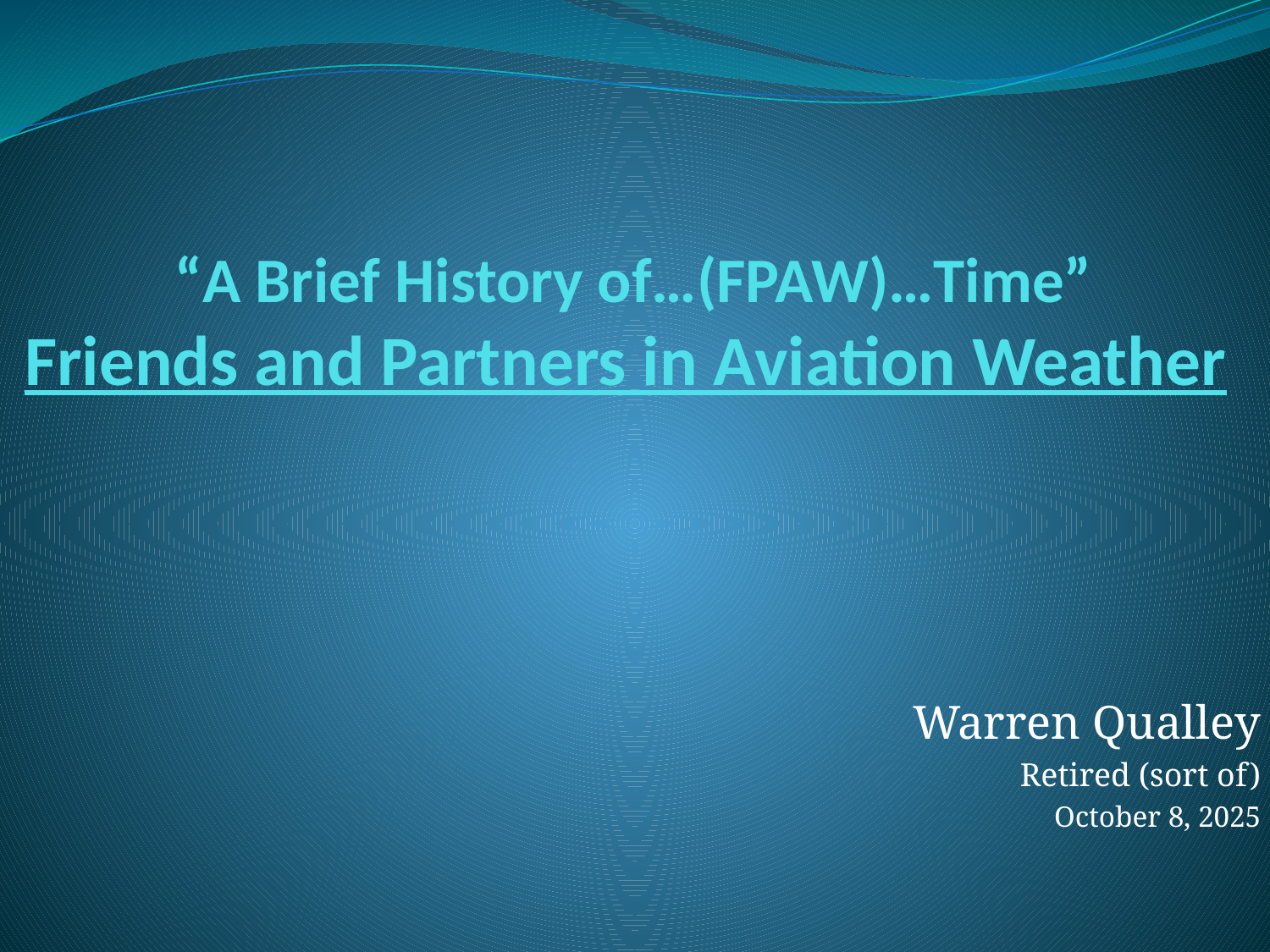

# “A Brief History of…(FPAW)…Time” Friends and Partners in Aviation Weather
Warren Qualley
Retired (sort of)
October 8, 2025